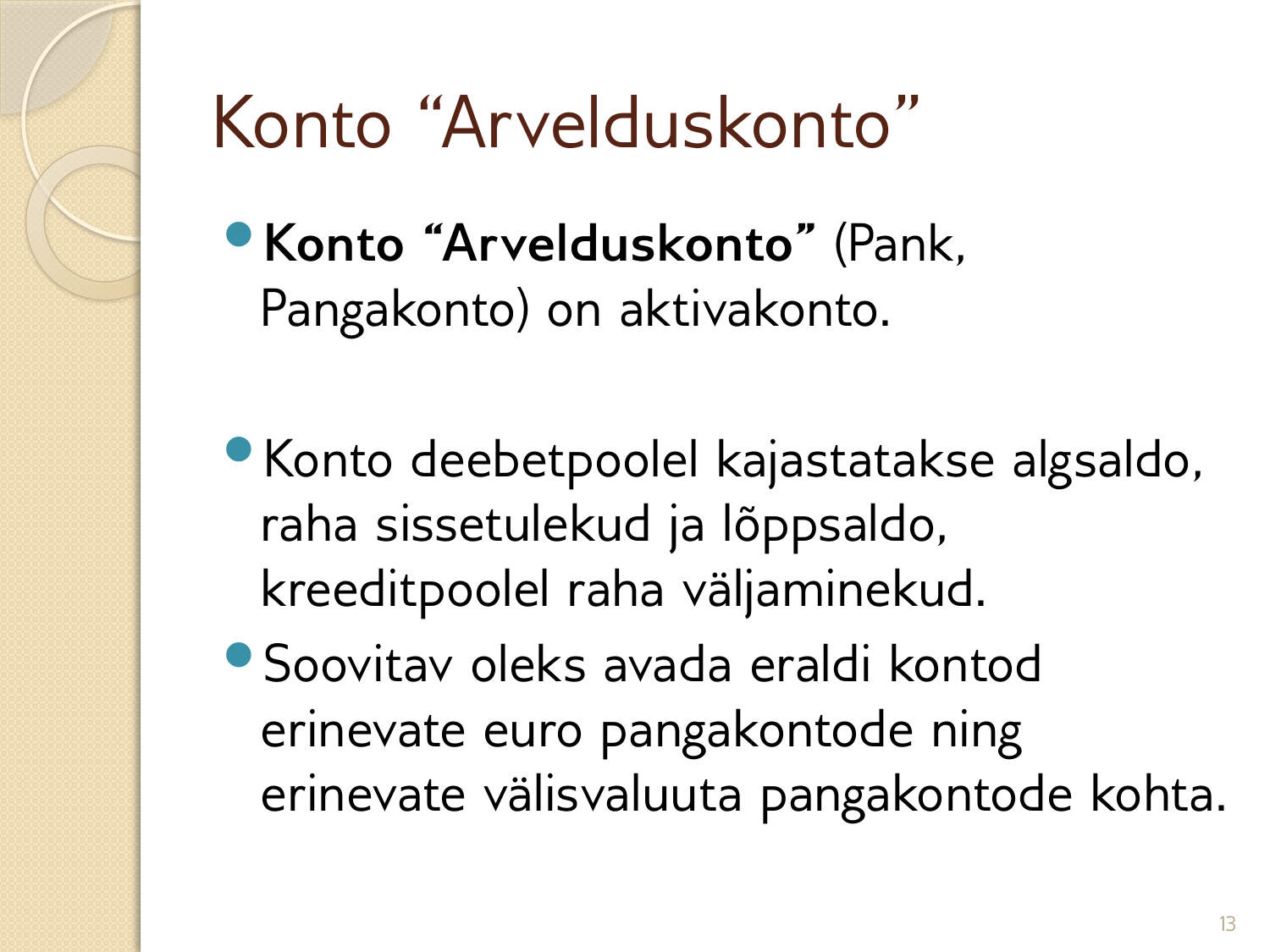

# Konto “Arvelduskonto”
Konto “Arvelduskonto” (Pank, Pangakonto) on aktivakonto.

Konto deebetpoolel kajastatakse algsaldo, raha sissetulekud ja lõppsaldo, kreeditpoolel raha väljaminekud.
Soovitav oleks avada eraldi kontod erinevate euro pangakontode ning erinevate välisvaluuta pangakontode kohta.
13